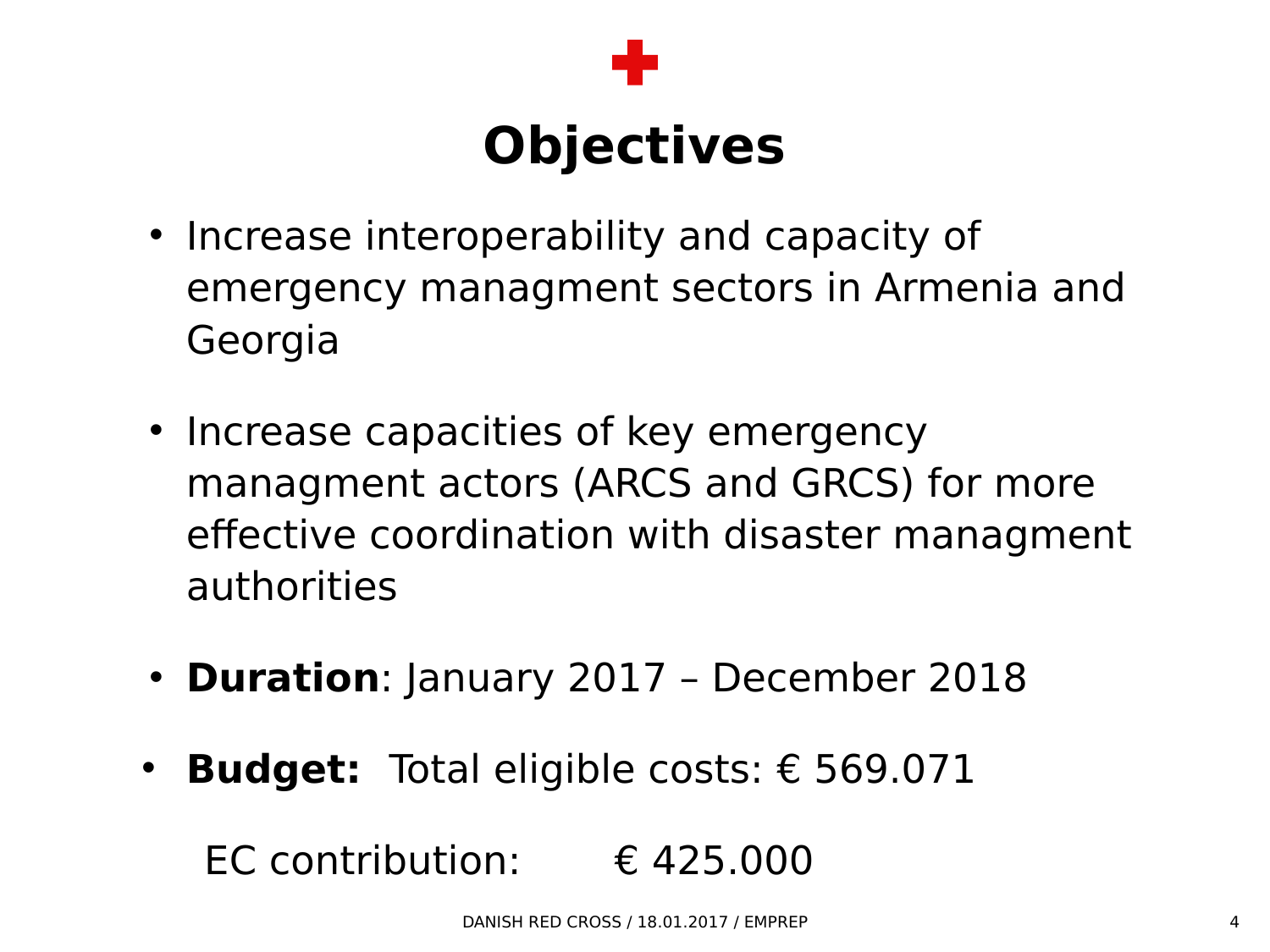

# Objectives
Increase interoperability and capacity of emergency managment sectors in Armenia and Georgia
Increase capacities of key emergency managment actors (ARCS and GRCS) for more effective coordination with disaster managment authorities
Duration: January 2017 – December 2018
Budget:  Total eligible costs: 	€ 569.071
		     EC contribution:	€ 425.000

Danish Red Cross / 18.01.2017 / EmPrep
4